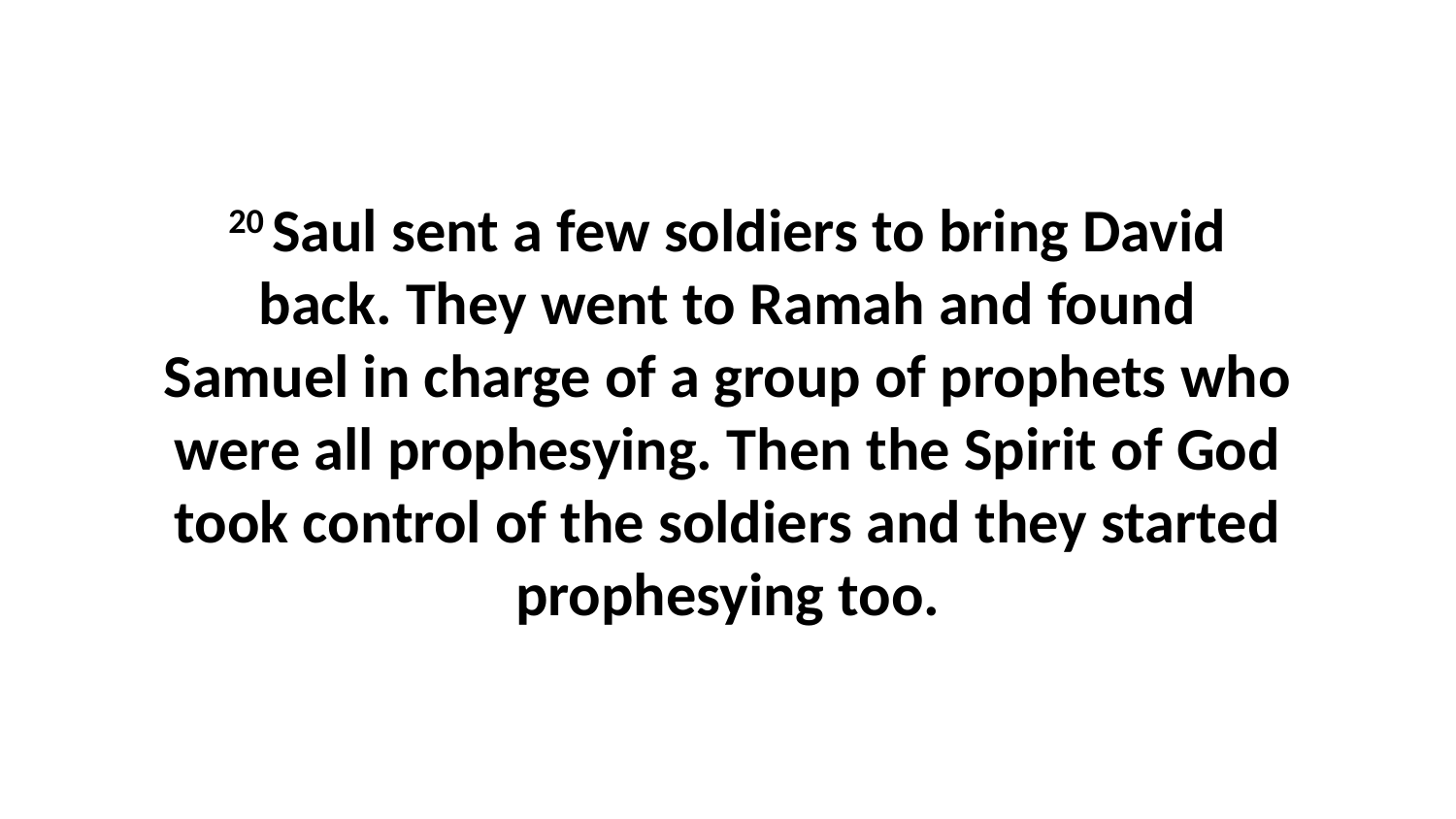

20 Saul sent a few soldiers to bring David back. They went to Ramah and found Samuel in charge of a group of prophets who were all prophesying. Then the Spirit of God took control of the soldiers and they started prophesying too.